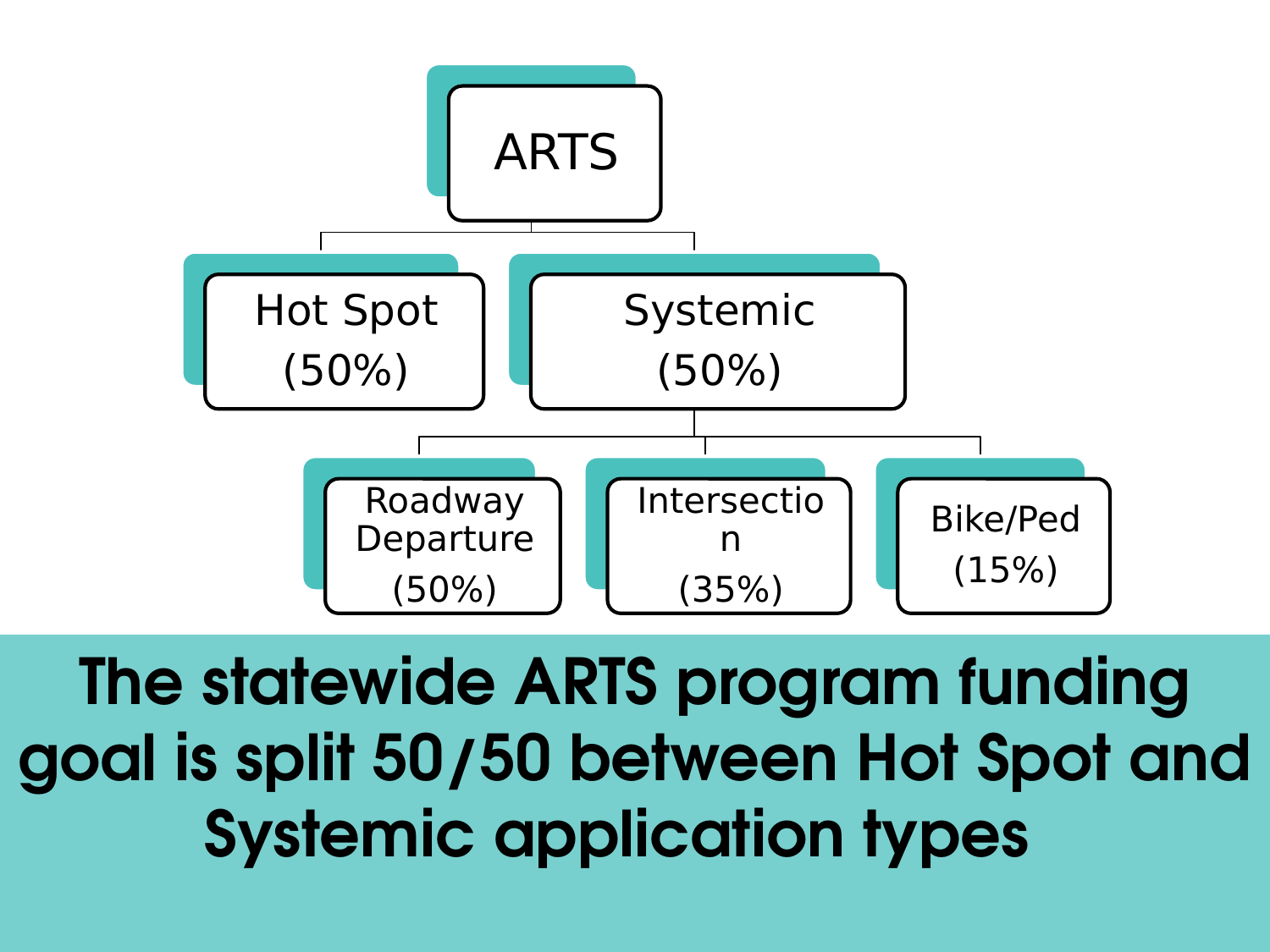

ARTS
Hot Spot
(50%)
Systemic
(50%)
Roadway Departure
(50%)
Intersection
(35%)
Bike/Ped
(15%)
The statewide ARTS program funding goal is split 50/50 between Hot Spot and Systemic application types